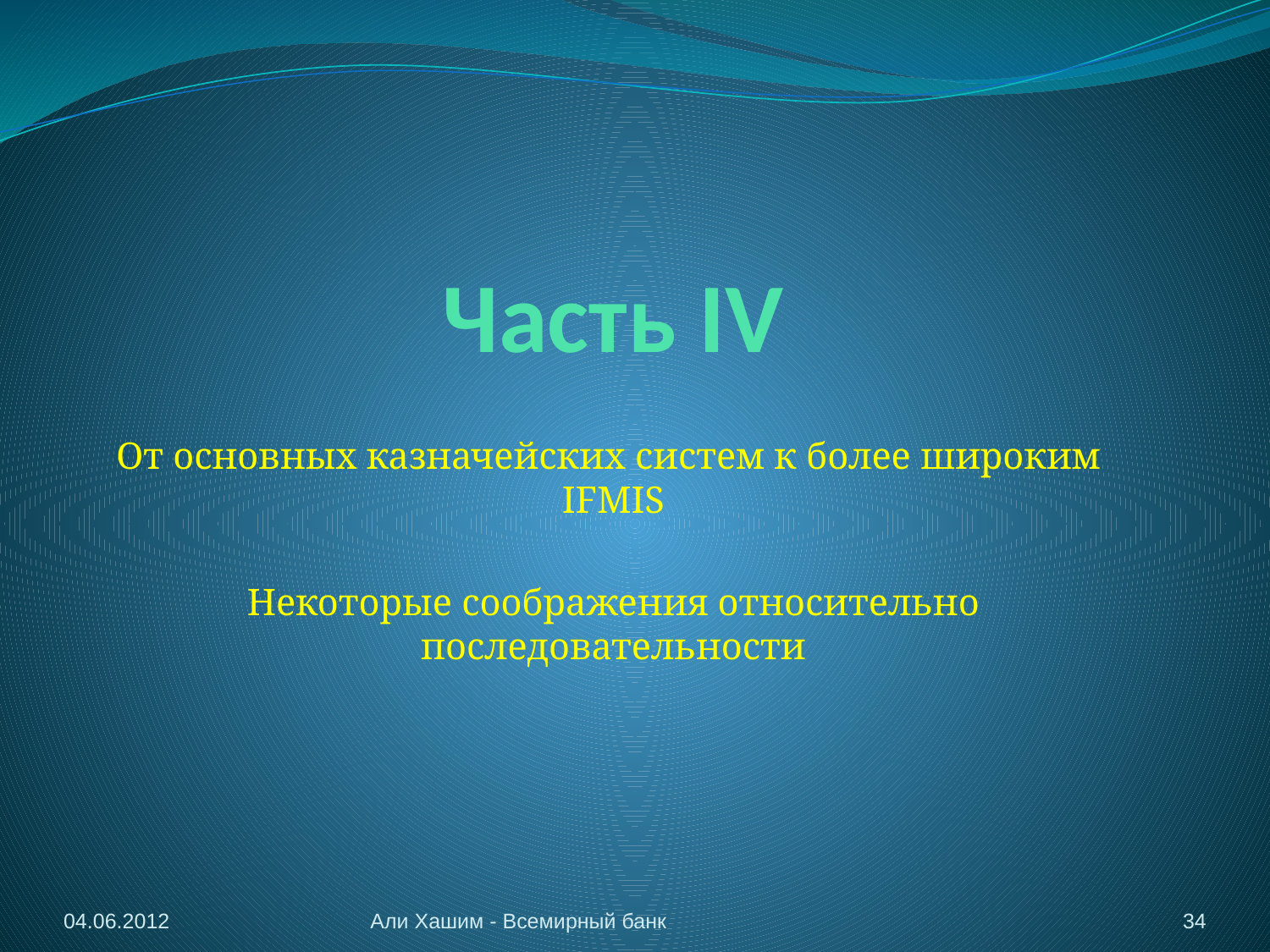

# Часть IV

От основных казначейских систем к более широким  IFMIS

Некоторые соображения относительно последовательности
04.06.2012
Али Хашим - Всемирный банк
34